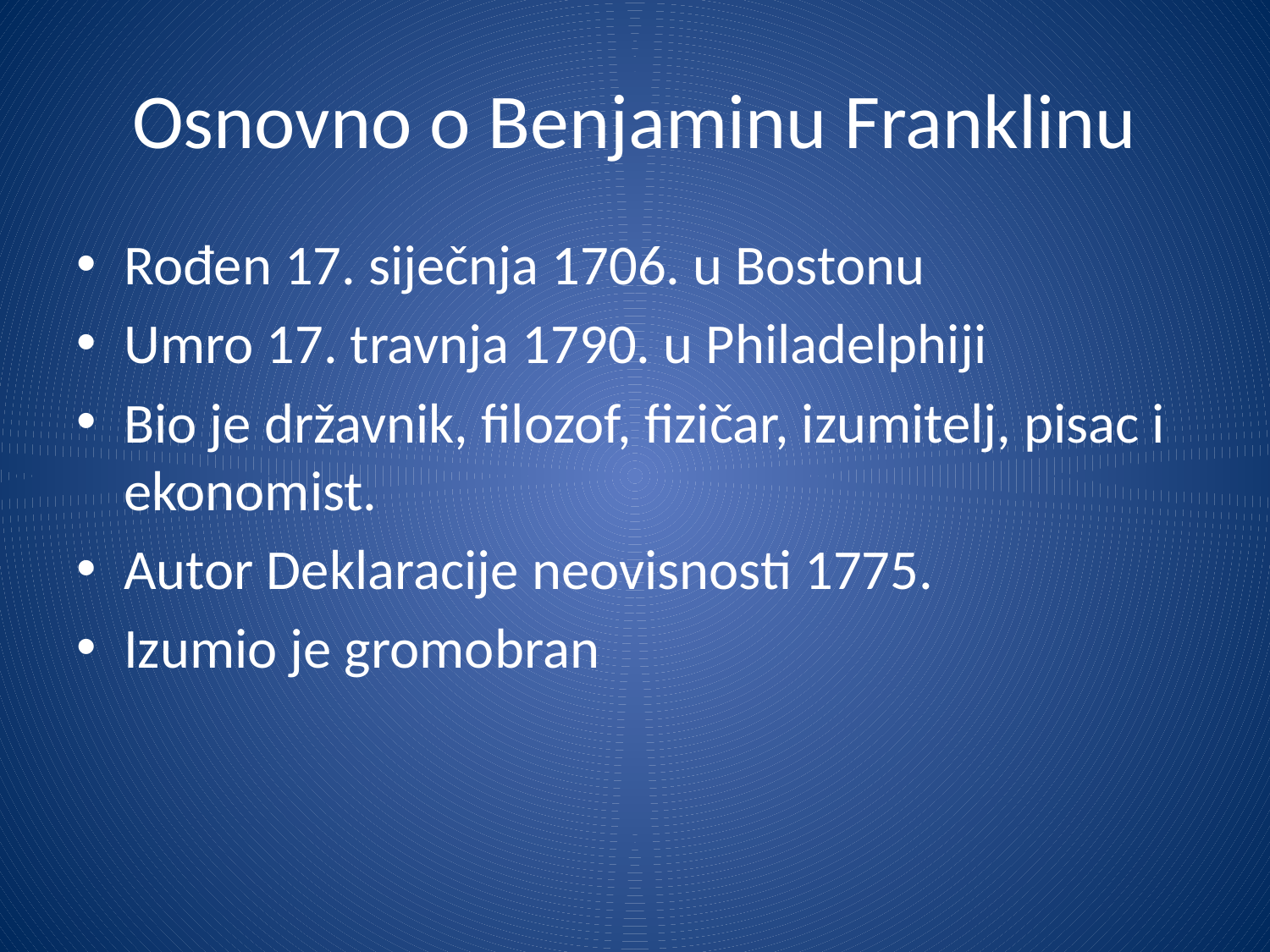

# Osnovno o Benjaminu Franklinu
Rođen 17. siječnja 1706. u Bostonu
Umro 17. travnja 1790. u Philadelphiji
Bio je državnik, filozof, fizičar, izumitelj, pisac i ekonomist.
Autor Deklaracije neovisnosti 1775.
Izumio je gromobran